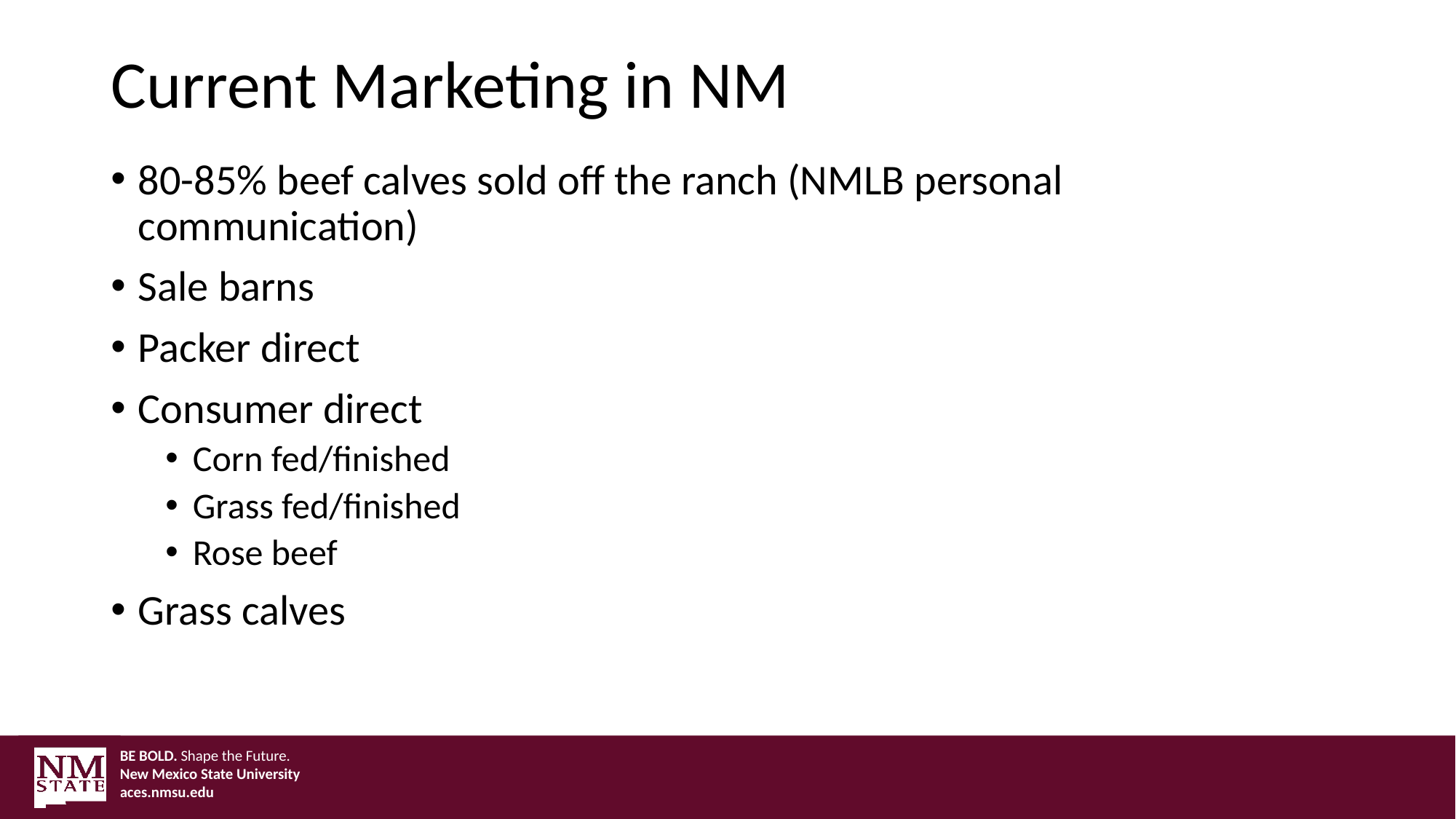

# Current Marketing in NM
80-85% beef calves sold off the ranch (NMLB personal communication)
Sale barns
Packer direct
Consumer direct
Corn fed/finished
Grass fed/finished
Rose beef
Grass calves